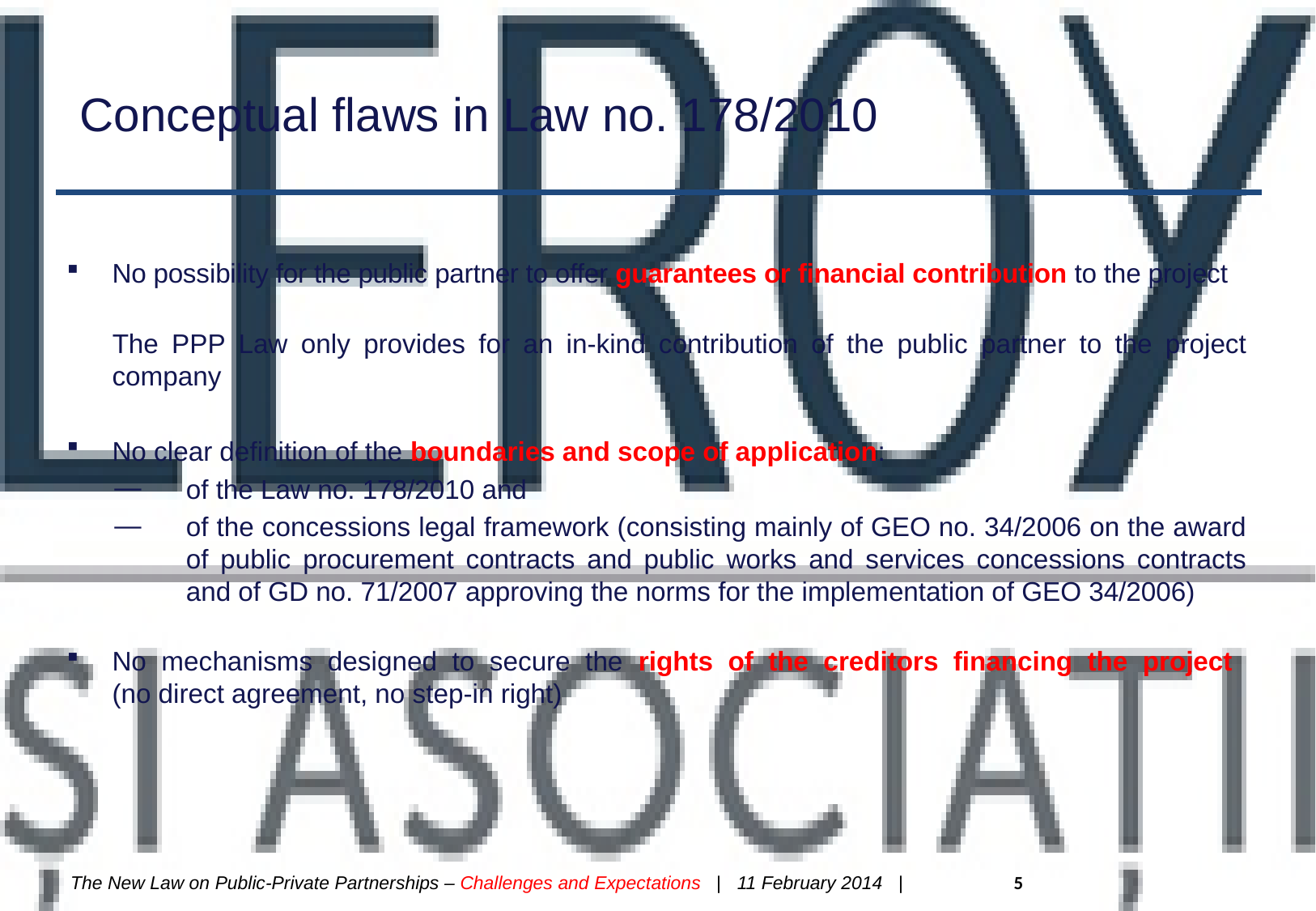

# Conceptual flaws in Law no. 178/2010

No possibility for the public partner to offer guarantees or financial contribution to the project

The PPP Law only provides for an in-kind contribution of the public partner to the project company

No clear definition of the boundaries and scope of application:
of the Law no. 178/2010 and
of the concessions legal framework (consisting mainly of GEO no. 34/2006 on the award of public procurement contracts and public works and services concessions contracts and of GD no. 71/2007 approving the norms for the implementation of GEO 34/2006)

No mechanisms designed to secure the rights of the creditors financing the project
(no direct agreement, no step-in right)
The New Law on Public-Private Partnerships – Challenges and Expectations   |   11 February 2014   |                     5